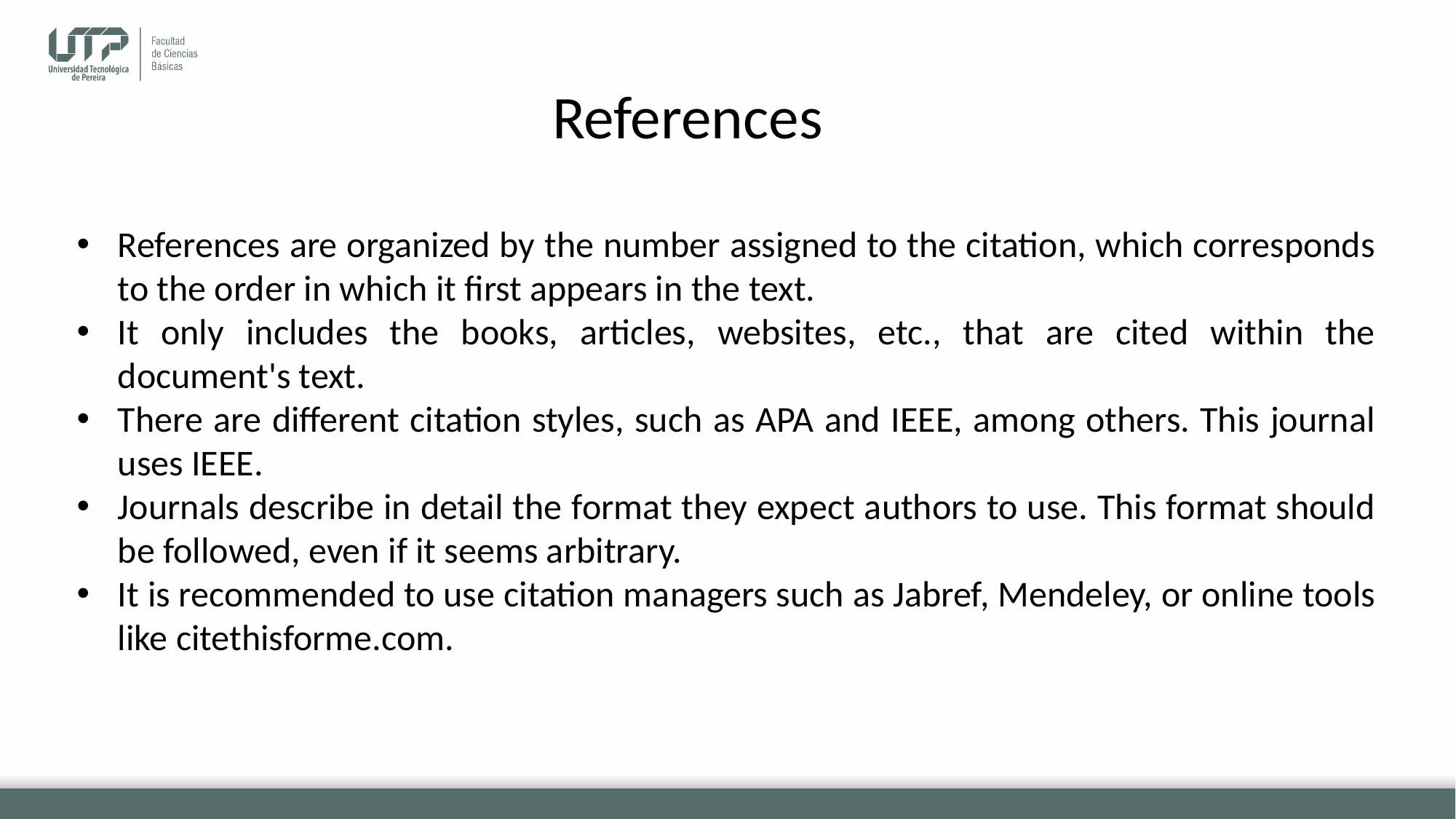

# References
References are organized by the number assigned to the citation, which corresponds to the order in which it first appears in the text.
It only includes the books, articles, websites, etc., that are cited within the document's text.
There are different citation styles, such as APA and IEEE, among others. This journal uses IEEE.
Journals describe in detail the format they expect authors to use. This format should be followed, even if it seems arbitrary.
It is recommended to use citation managers such as Jabref, Mendeley, or online tools like citethisforme.com.